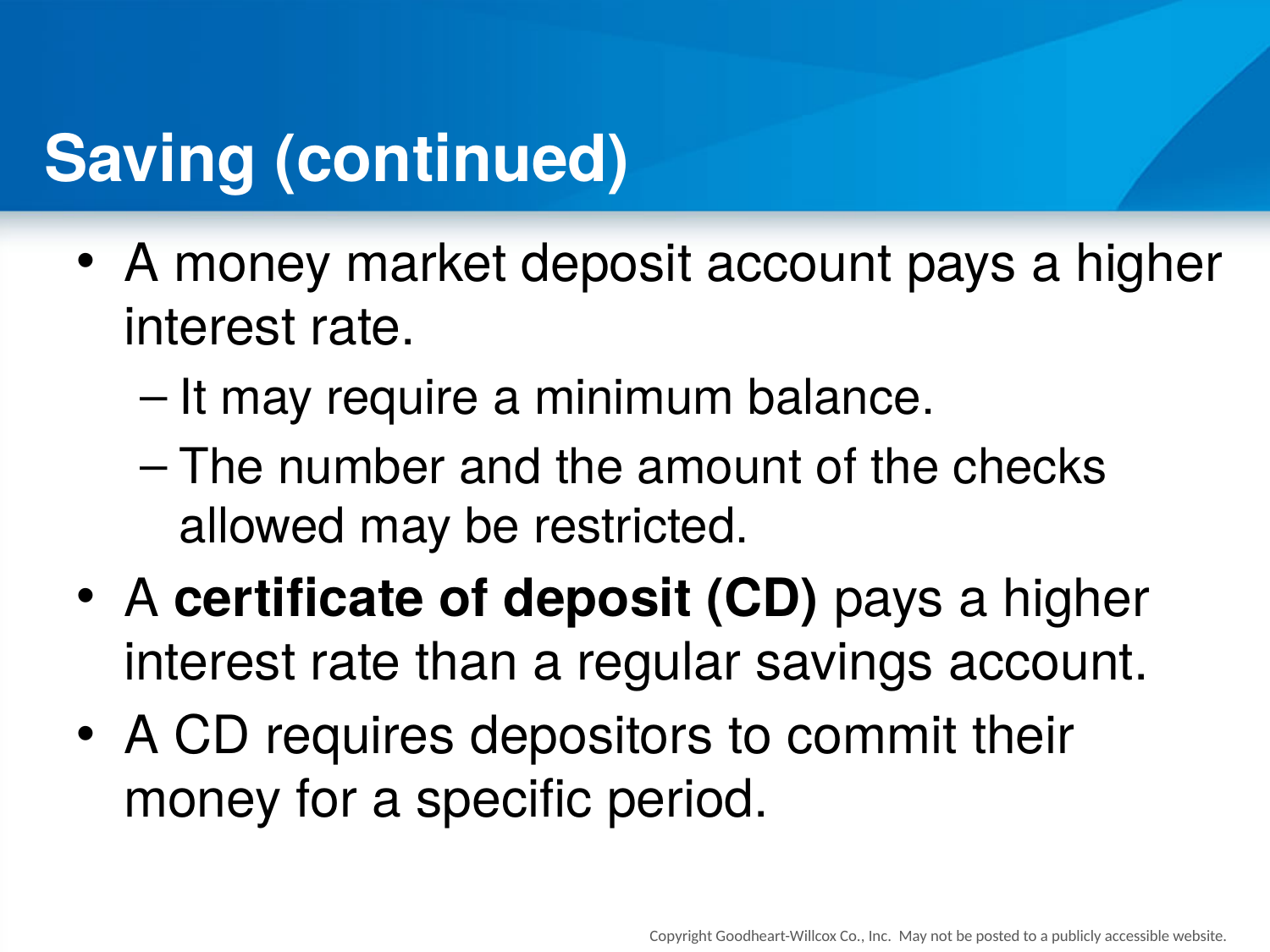

# Saving (continued)
A money market deposit account pays a higher interest rate.
It may require a minimum balance.
The number and the amount of the checks allowed may be restricted.
A certificate of deposit (CD) pays a higher interest rate than a regular savings account.
A CD requires depositors to commit their money for a specific period.